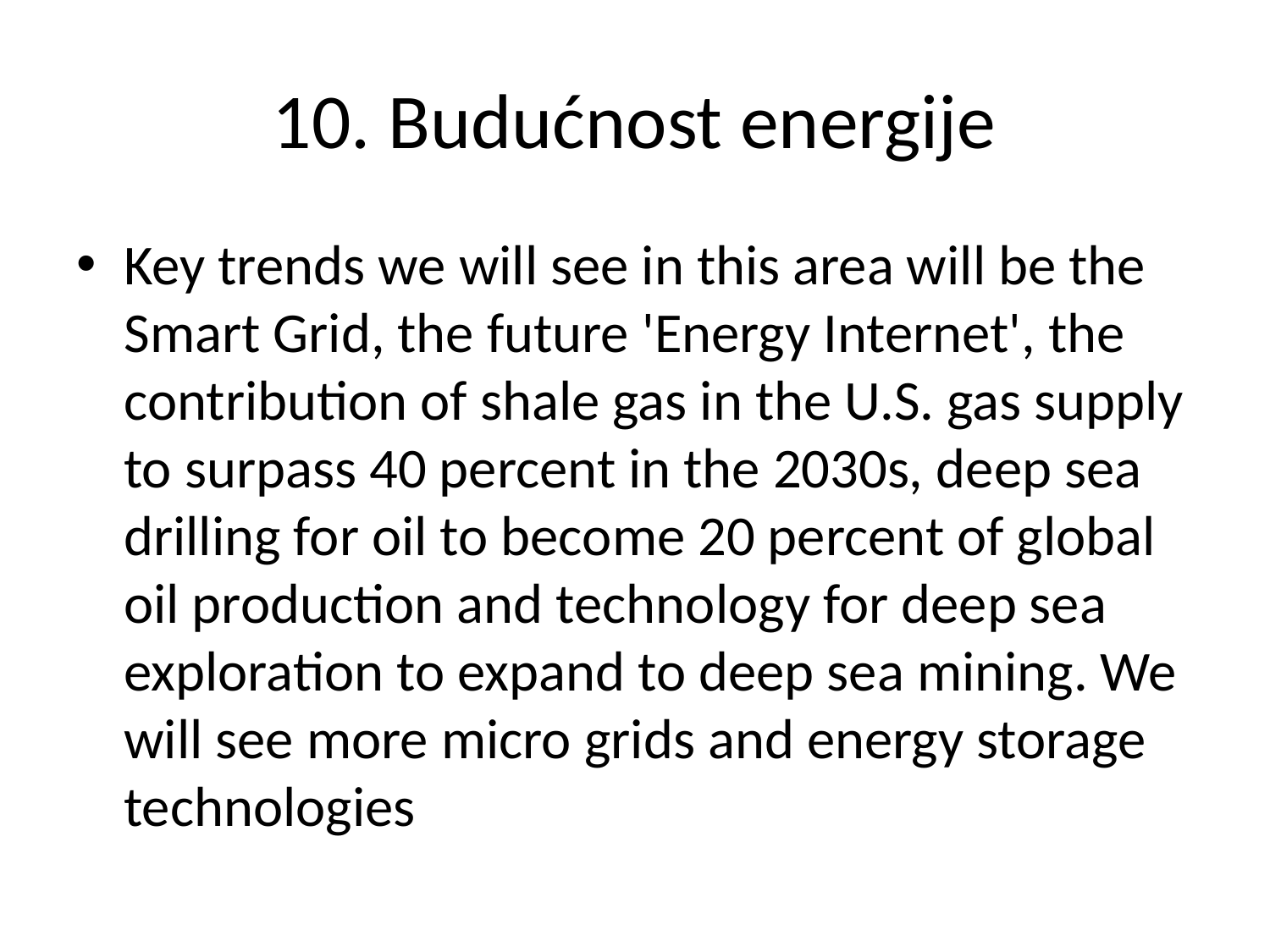

# 10. Budućnost energije
Key trends we will see in this area will be the Smart Grid, the future 'Energy Internet', the contribution of shale gas in the U.S. gas supply to surpass 40 percent in the 2030s, deep sea drilling for oil to become 20 percent of global oil production and technology for deep sea exploration to expand to deep sea mining. We will see more micro grids and energy storage technologies